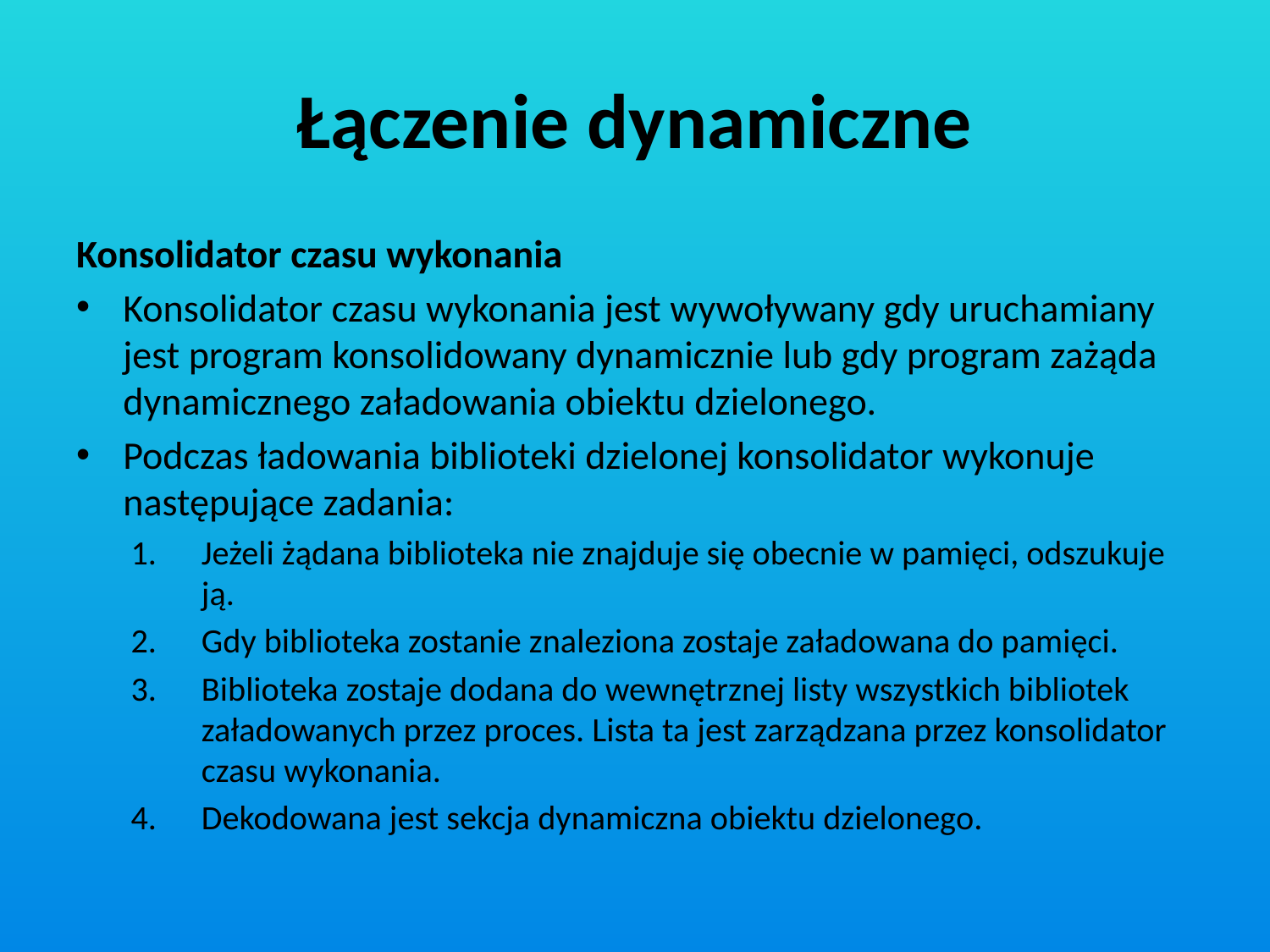

# Łączenie dynamiczne
Konsolidator czasu wykonania
Konsolidator czasu wykonania jest wywoływany gdy uruchamiany jest program konsolidowany dynamicznie lub gdy program zażąda dynamicznego załadowania obiektu dzielonego.
Podczas ładowania biblioteki dzielonej konsolidator wykonuje następujące zadania:
Jeżeli żądana biblioteka nie znajduje się obecnie w pamięci, odszukuje ją.
Gdy biblioteka zostanie znaleziona zostaje załadowana do pamięci.
Biblioteka zostaje dodana do wewnętrznej listy wszystkich bibliotek załadowanych przez proces. Lista ta jest zarządzana przez konsolidator czasu wykonania.
Dekodowana jest sekcja dynamiczna obiektu dzielonego.